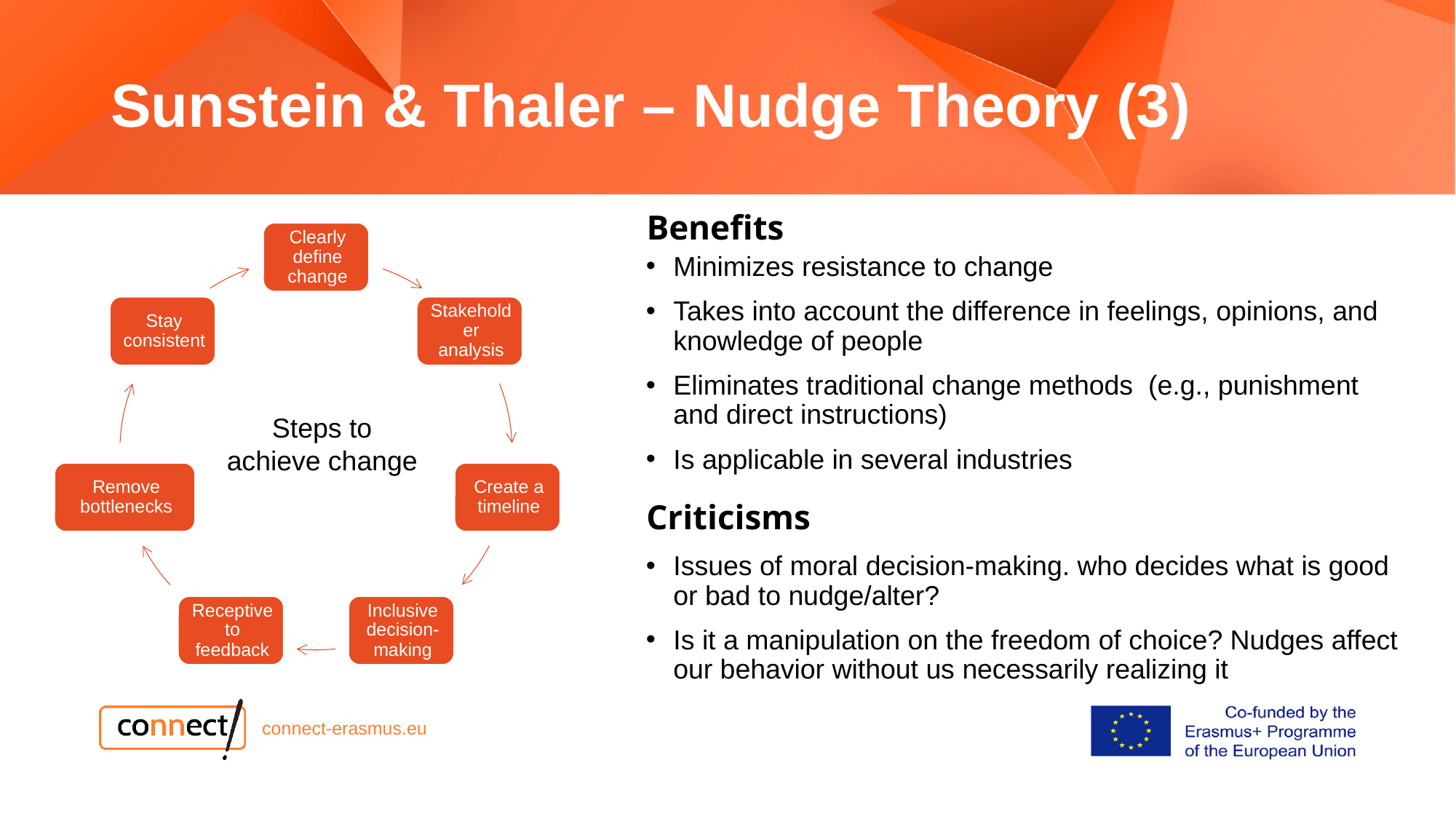

# Sunstein & Thaler – Nudge Theory (3)
Benefits
Clearly define change
Stakeholder analysis
Create a timeline
Inclusive decision-making
Receptive to feedback
Remove bottlenecks
Stay consistent
Minimizes resistance to change
Takes into account the difference in feelings, opinions, and knowledge of people
Eliminates traditional change methods  (e.g., punishment and direct instructions)
Is applicable in several industries

Steps to achieve change
Criticisms
Issues of moral decision-making. who decides what is good or bad to nudge/alter?
Is it a manipulation on the freedom of choice? Nudges affect our behavior without us necessarily realizing it
connect-erasmus.eu